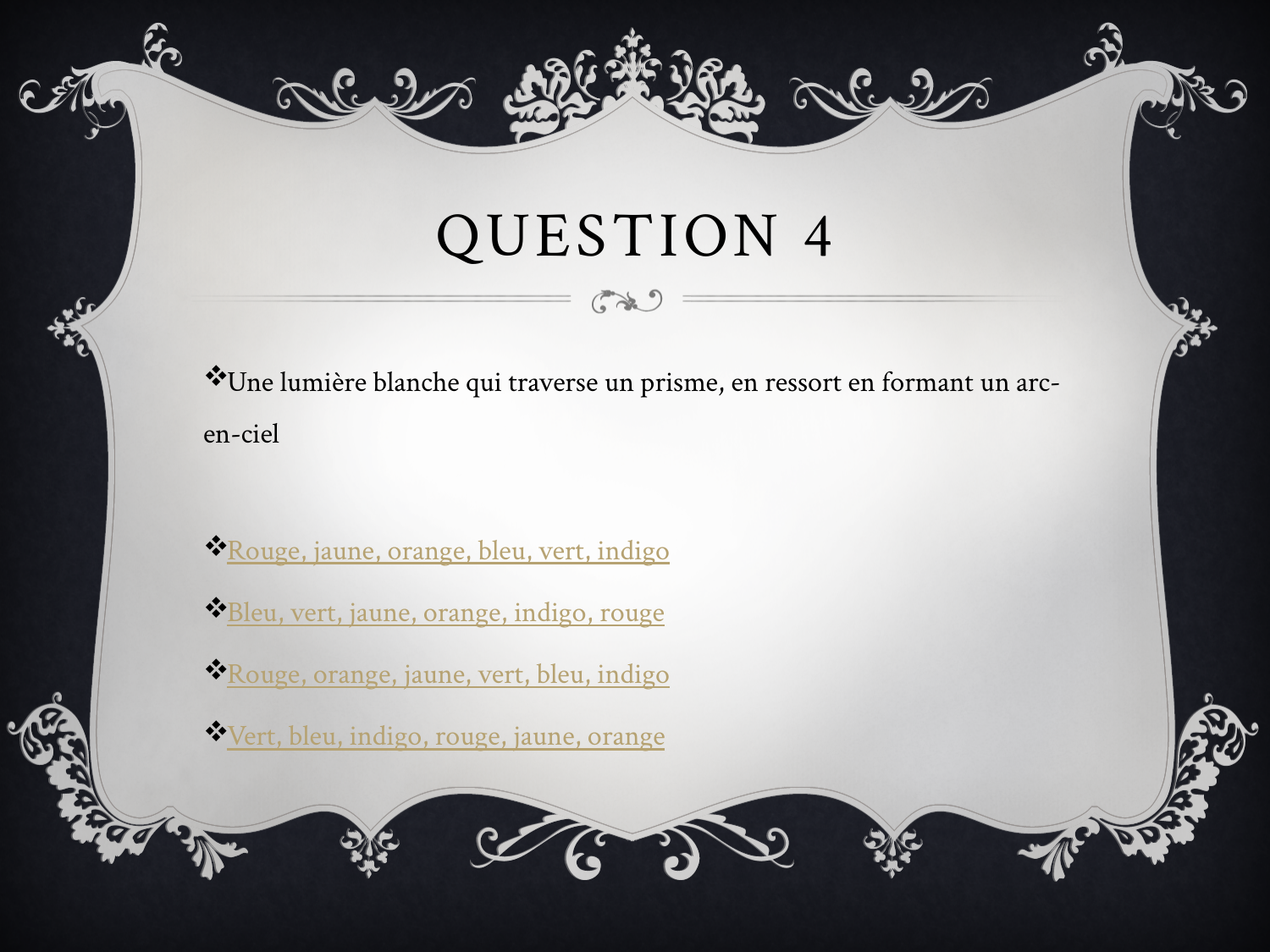

# Question 4
Une lumière blanche qui traverse un prisme, en ressort en formant un arc-en-ciel

Rouge, jaune, orange, bleu, vert, indigo
Bleu, vert, jaune, orange, indigo, rouge
Rouge, orange, jaune, vert, bleu, indigo
Vert, bleu, indigo, rouge, jaune, orange